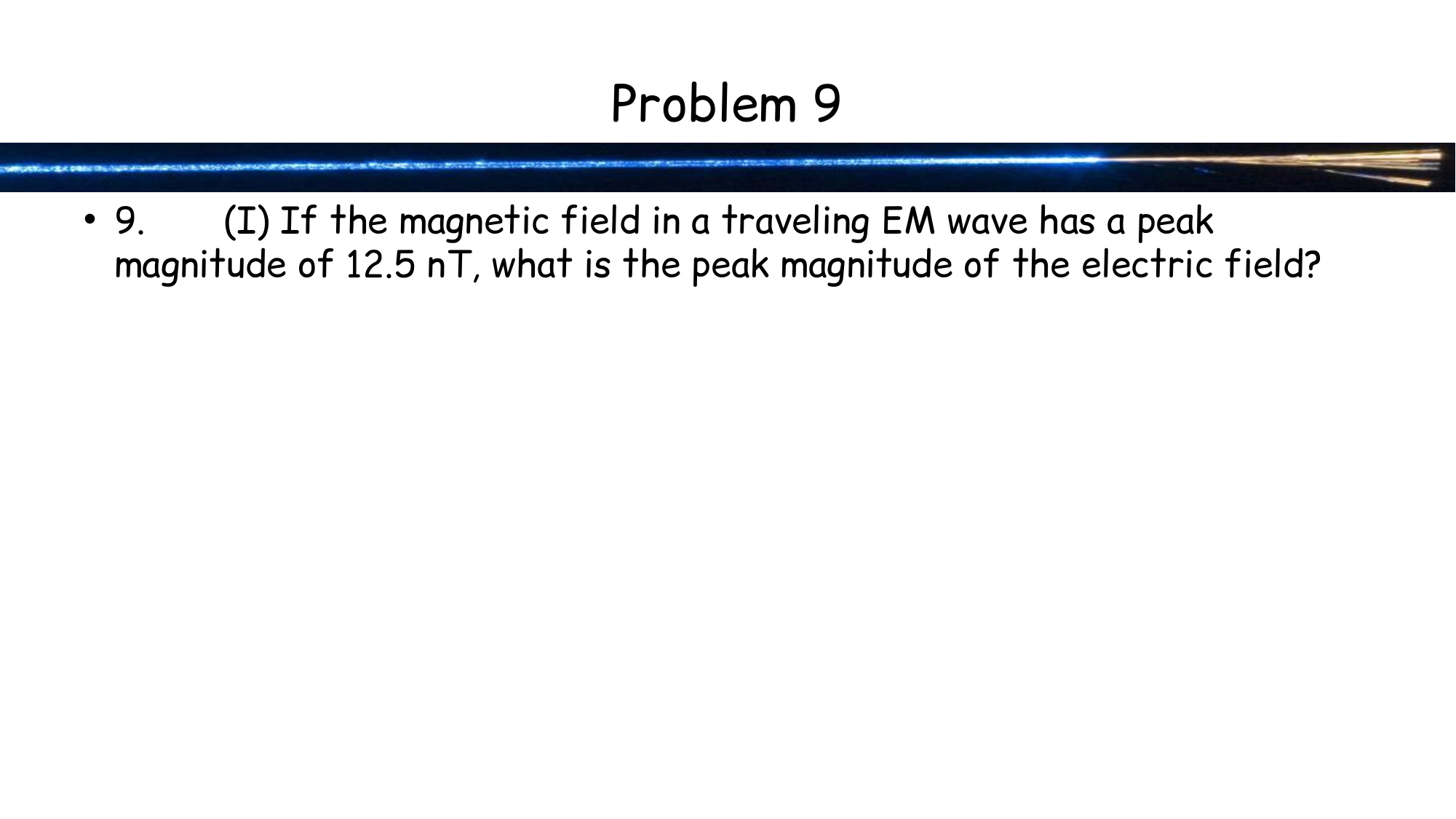

# Problem 9
9.	(I) If the magnetic field in a traveling EM wave has a peak magnitude of 12.5 nT, what is the peak magnitude of the electric field?